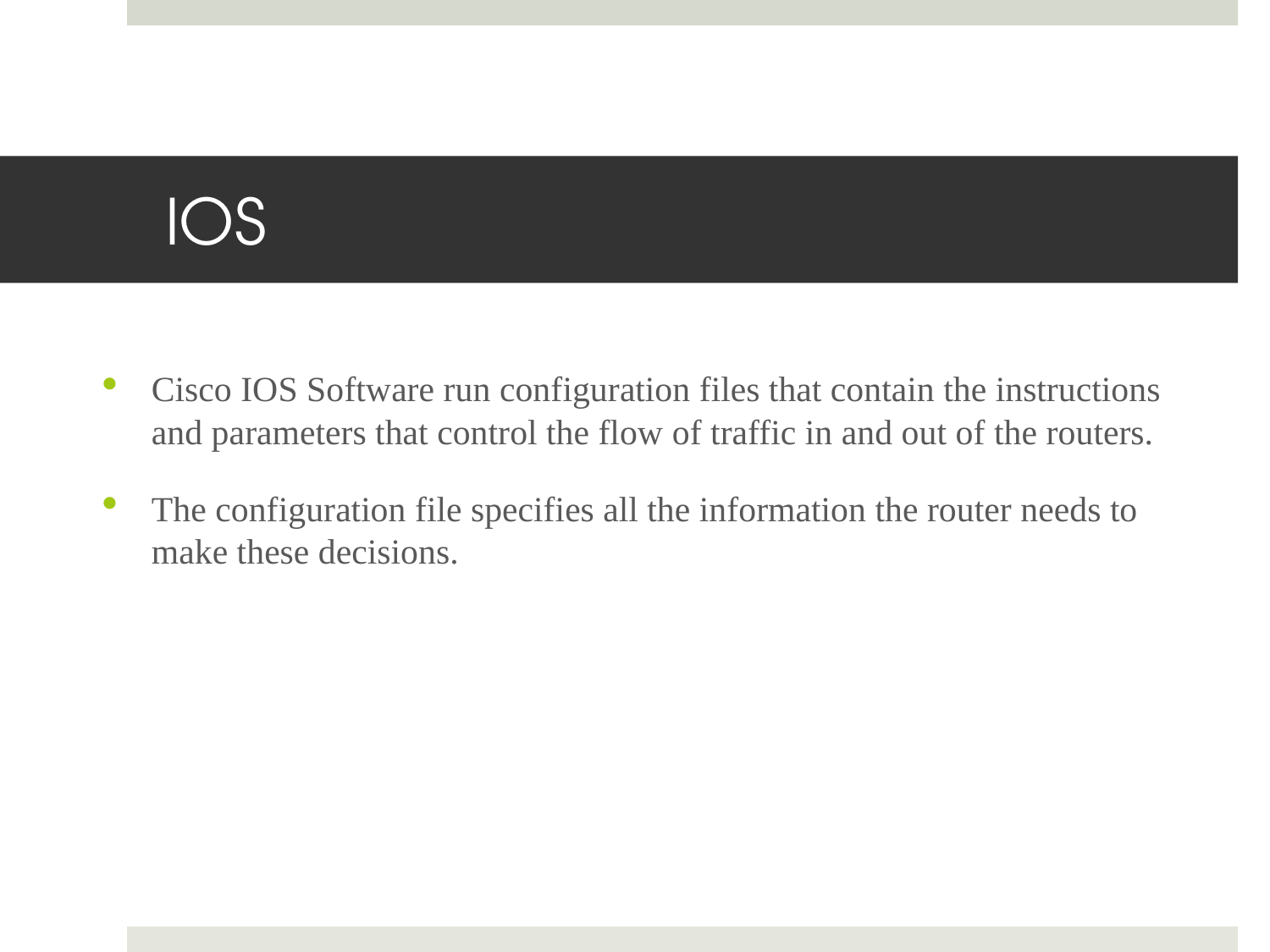

# IOS
Cisco IOS Software run configuration files that contain the instructions and parameters that control the flow of traffic in and out of the routers.
The configuration file specifies all the information the router needs to make these decisions.